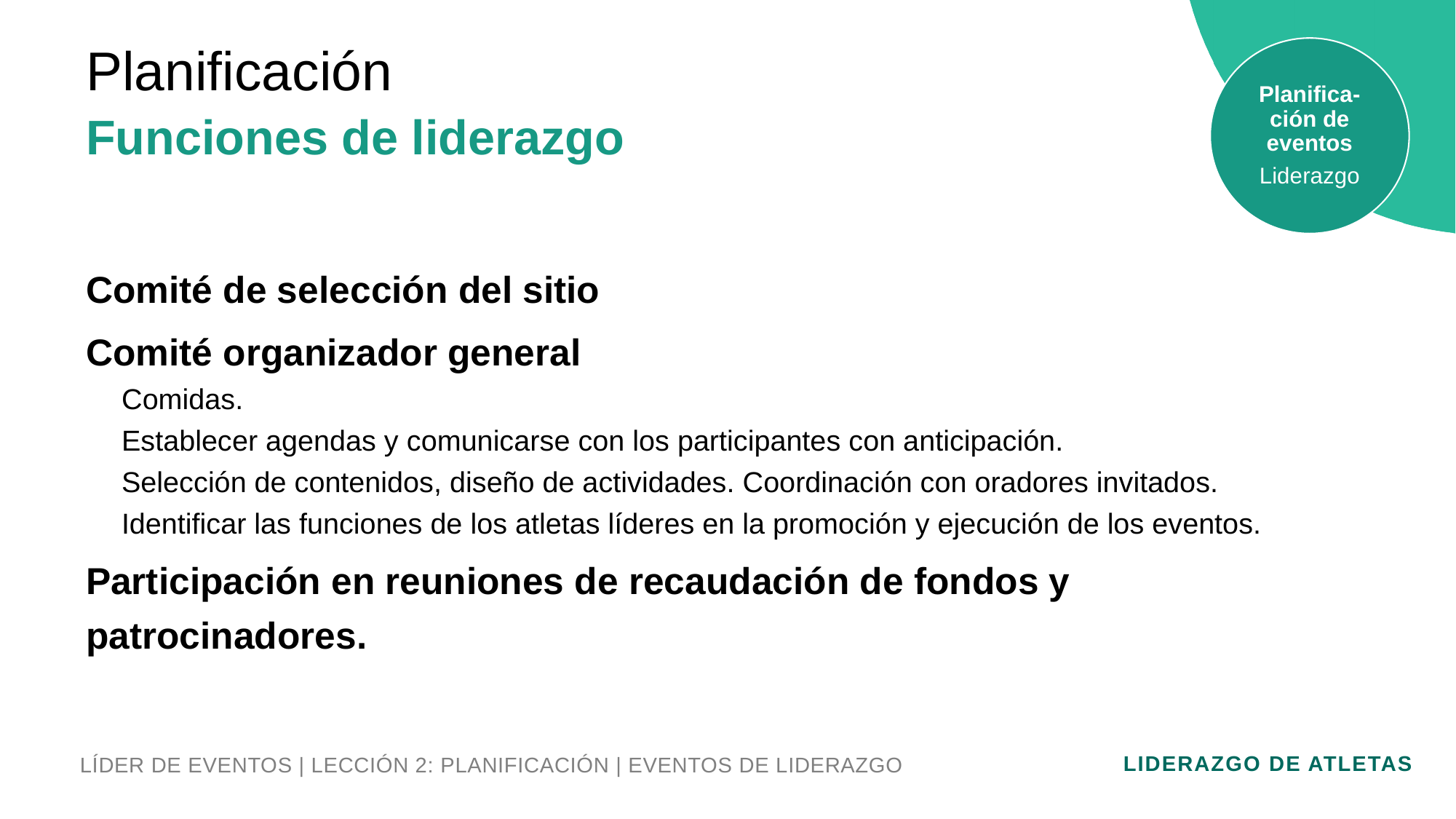

Planificación

Planifica-ción de eventos
Liderazgo
Funciones de liderazgo
Comité de selección del sitio
Comité organizador general
Comidas.
Establecer agendas y comunicarse con los participantes con anticipación.
Selección de contenidos, diseño de actividades. Coordinación con oradores invitados.
Identificar las funciones de los atletas líderes en la promoción y ejecución de los eventos.
Participación en reuniones de recaudación de fondos y patrocinadores.

LÍDER DE EVENTOS | LECCIÓN 2: PLANIFICACIÓN | EVENTOS DE LIDERAZGO